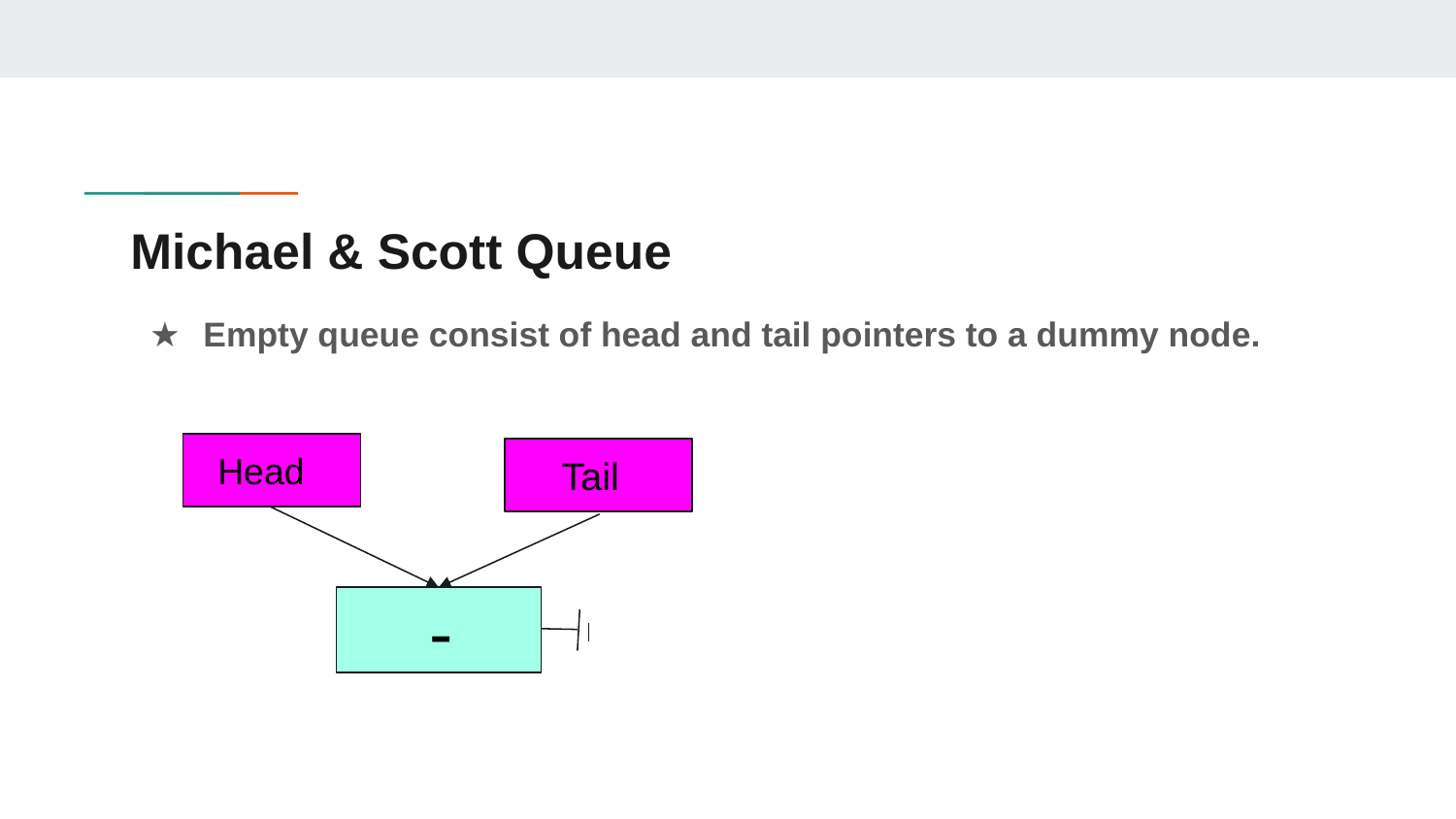

# Michael & Scott Queue
Empty queue consist of head and tail pointers to a dummy node.

  Head
    Tail
    -